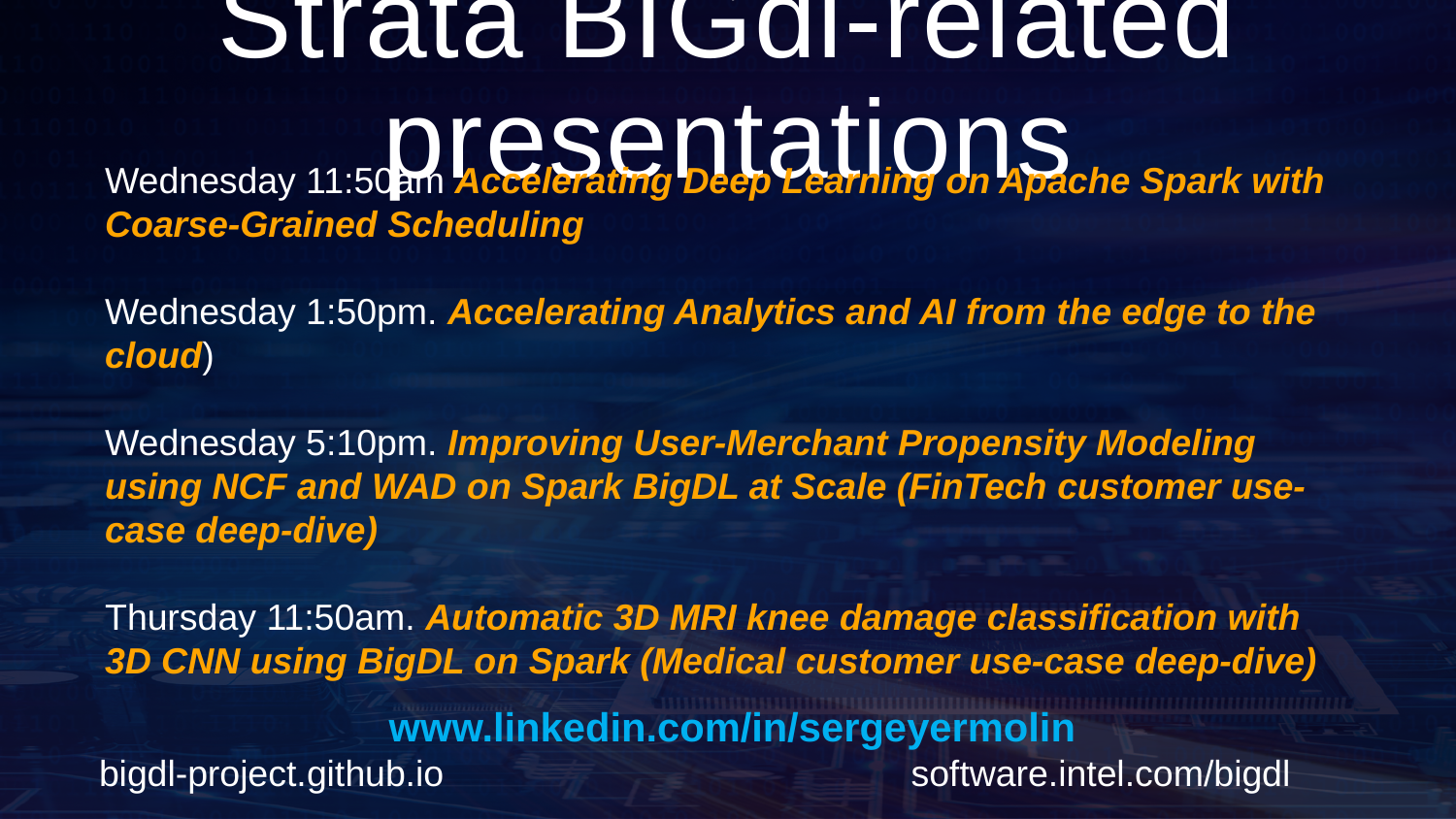

# Strata BIGdl-related presentations
Wednesday 11:50am Accelerating Deep Learning on Apache Spark with Coarse-Grained Scheduling

Wednesday 1:50pm. Accelerating Analytics and AI from the edge to the cloud)

Wednesday 5:10pm. Improving User-Merchant Propensity Modeling using NCF and WAD on Spark BigDL at Scale (FinTech customer use-case deep-dive)

Thursday 11:50am. Automatic 3D MRI knee damage classification with 3D CNN using BigDL on Spark (Medical customer use-case deep-dive)
www.linkedin.com/in/sergeyermolin